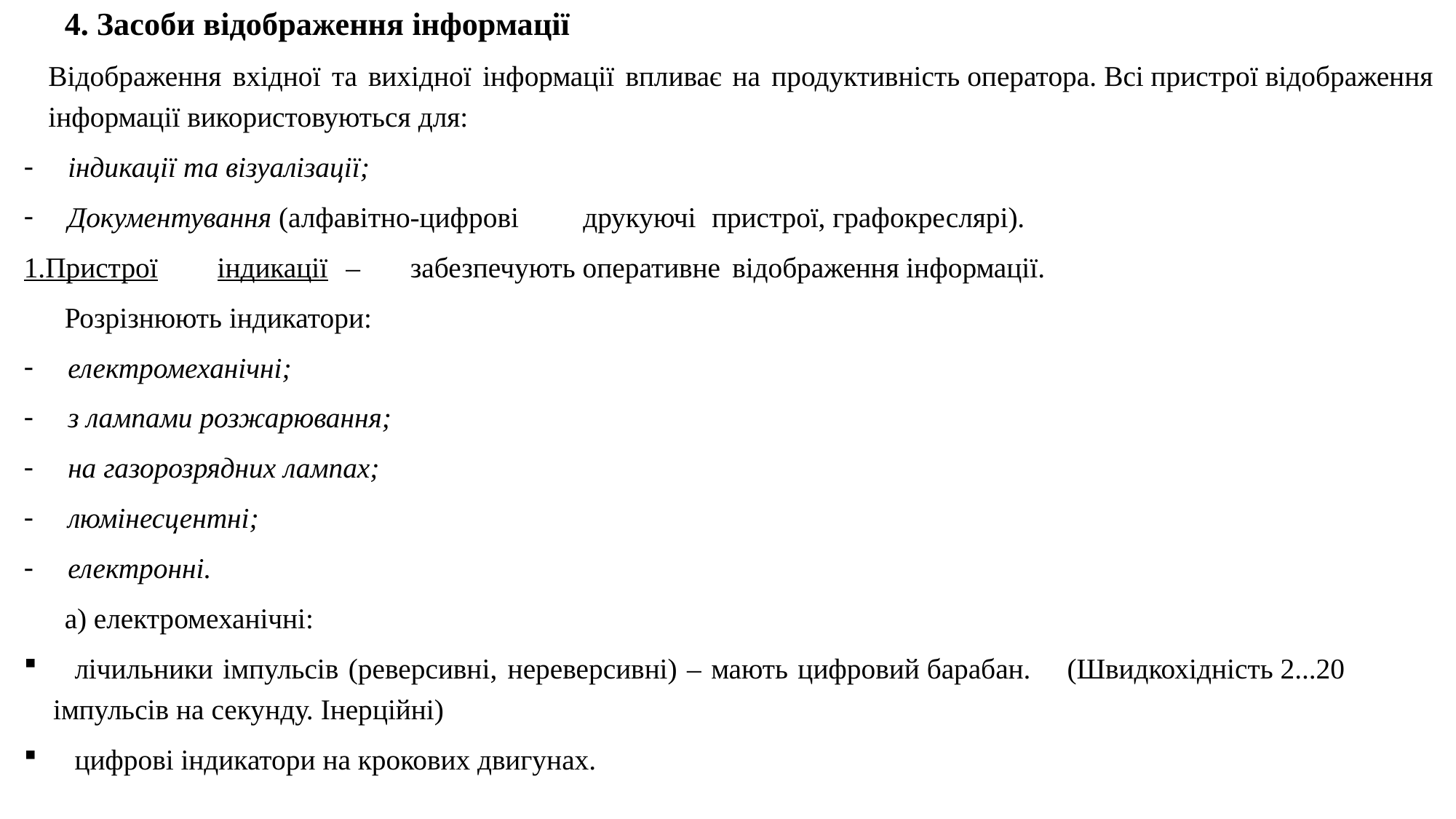

4. Засоби відображення інформації
Відображення вхідної та вихідної інформації впливає на продуктивність оператора. Всі пристрої відображення інформації використовуються для:
індикації та візуалізації;
Документування (алфавітно-цифрові	друкуючі	пристрої, графокреслярі).
1.Пристрої	індикації	–	забезпечують оперативне	відображення інформації.
Розрізнюють індикатори:
електромеханічні;
з лампами розжарювання;
на газорозрядних лампах;
люмінесцентні;
електронні.
а) електромеханічні:
   лічильники імпульсів (реверсивні, нереверсивні) – мають цифровий барабан.     (Швидкохідність 2...20 імпульсів на секунду. Інерційні)
   цифрові індикатори на крокових двигунах.